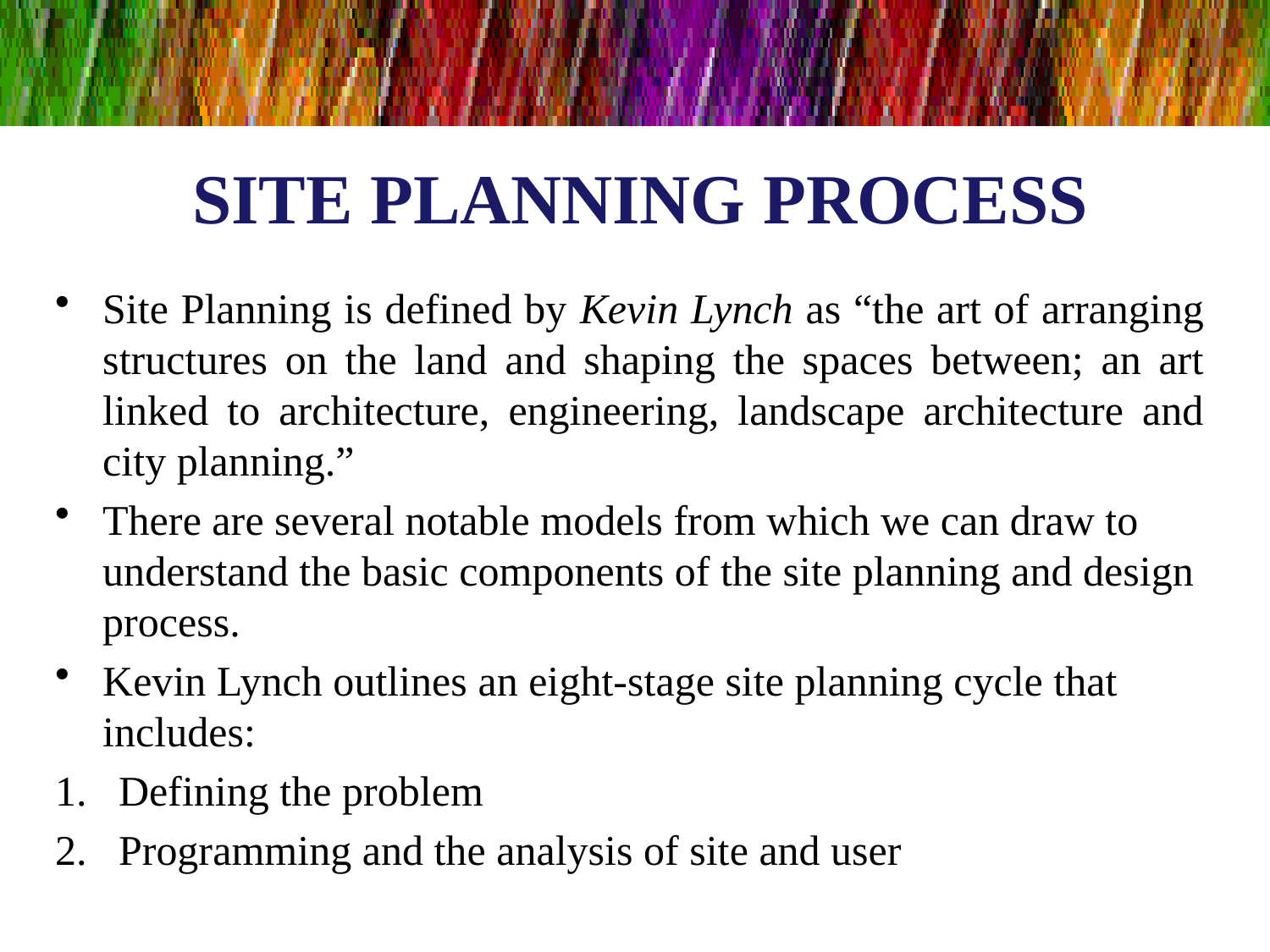

# SITE PLANNING PROCESS
Site Planning is defined by Kevin Lynch as “the art of arranging structures on the land and shaping the spaces between; an art linked to architecture, engineering, landscape architecture and city planning.”
There are several notable models from which we can draw to understand the basic components of the site planning and design process.
Kevin Lynch outlines an eight-stage site planning cycle that includes:
Defining the problem
2.   Programming and the analysis of site and user